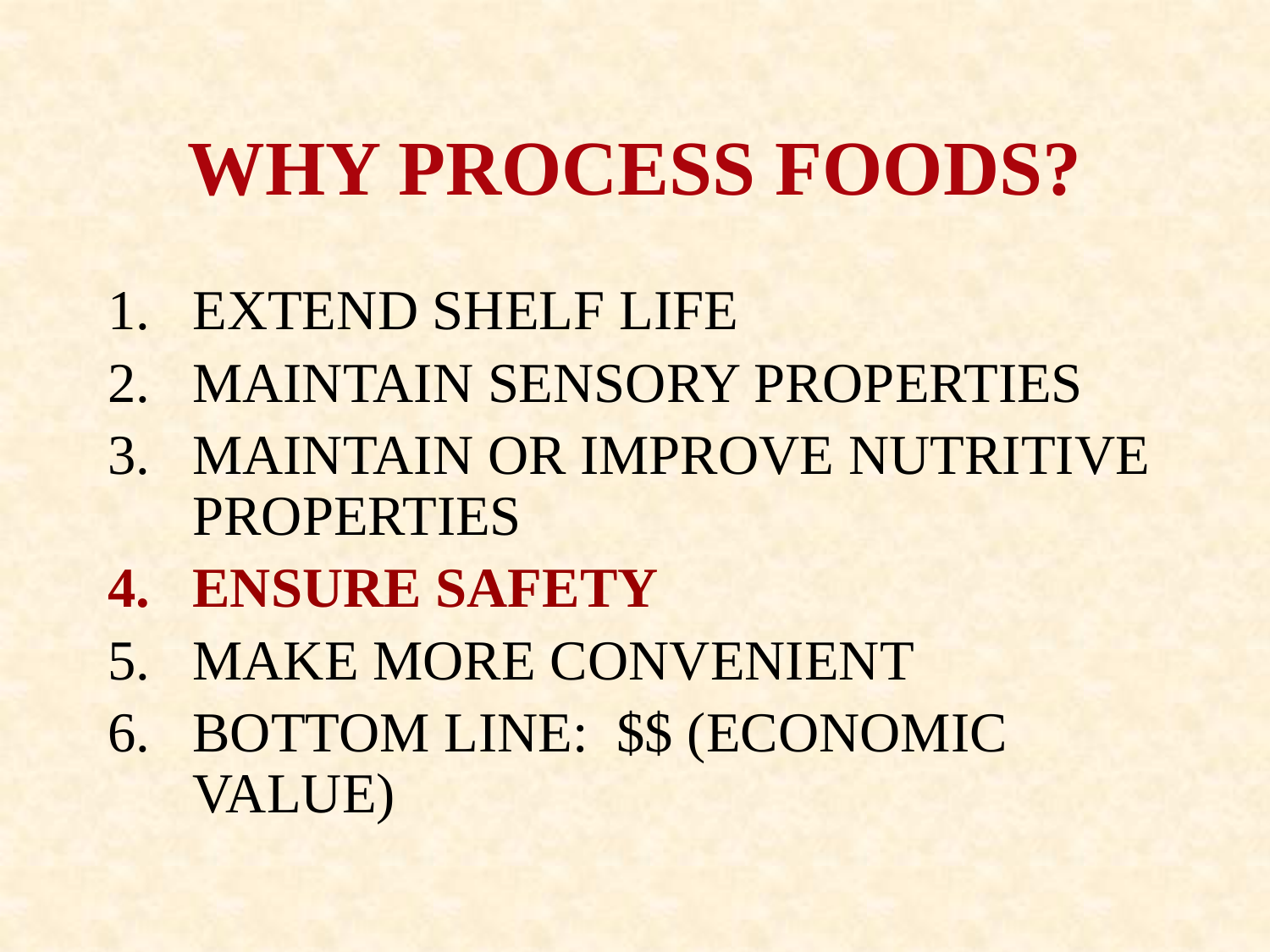

# WHY PROCESS FOODS?
EXTEND SHELF LIFE
MAINTAIN SENSORY PROPERTIES
MAINTAIN OR IMPROVE NUTRITIVE PROPERTIES
ENSURE SAFETY
MAKE MORE CONVENIENT
BOTTOM LINE:  $$ (ECONOMIC VALUE)